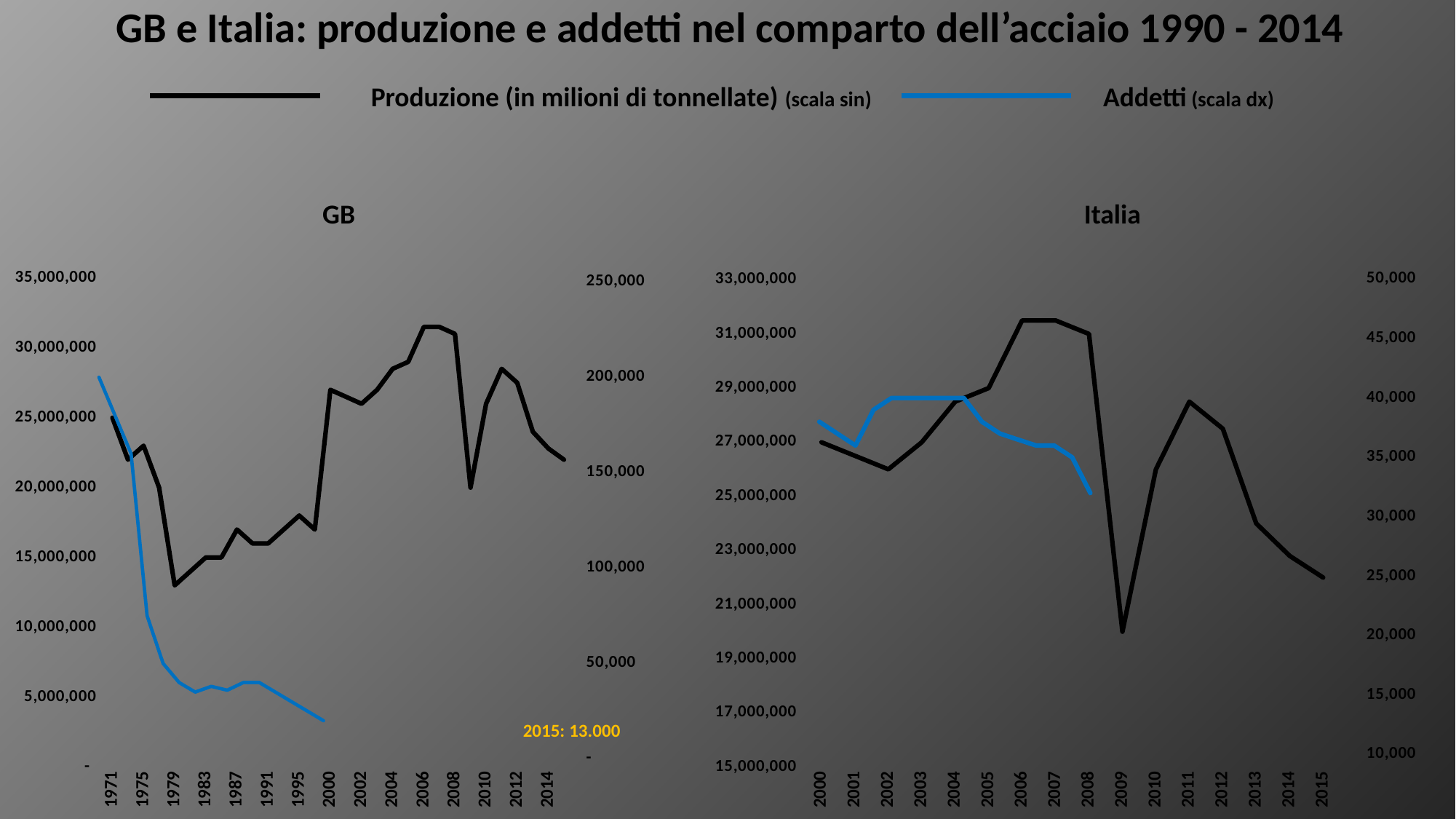

GB e Italia: produzione e addetti nel comparto dell’acciaio 1990 - 2014
Produzione (in milioni di tonnellate) (scala sin)
Addetti (scala dx)
GB
Italia

### Chart

| Category | produzione |
|---|---|
| 1971 | 25000000.0 |
| 1973 | 22000000.0 |
| 1975 | 23000000.0 |
| 1977 | 20000000.0 |
| 1979 | 13000000.0 |
| 1981 | 14000000.0 |
| 1983 | 15000000.0 |
| 1985 | 15000000.0 |
| 1987 | 17000000.0 |
| 1989 | 16000000.0 |
| 1991 | 16000000.0 |
| 1993 | 17000000.0 |
| 1995 | 18000000.0 |
| 1997 | 17000000.0 |
| 2000 | 27000000.0 |
| 2001 | 26500000.0 |
| 2002 | 26000000.0 |
| 2003 | 27000000.0 |
| 2004 | 28500000.0 |
| 2005 | 29000000.0 |
| 2006 | 31500000.0 |
| 2007 | 31500000.0 |
| 2008 | 31000000.0 |
| 2009 | 20000000.0 |
| 2010 | 26000000.0 |
| 2011 | 28500000.0 |
| 2012 | 27500000.0 |
| 2013 | 24000000.0 |
| 2014 | 22800000.0 |
| 2015 | 22000000.0 |

### Chart

| Category | produzione |
|---|---|
| 2000 | 27000000.0 |
| 2001 | 26500000.0 |
| 2002 | 26000000.0 |
| 2003 | 27000000.0 |
| 2004 | 28500000.0 |
| 2005 | 29000000.0 |
| 2006 | 31500000.0 |
| 2007 | 31500000.0 |
| 2008 | 31000000.0 |
| 2009 | 20000000.0 |
| 2010 | 26000000.0 |
| 2011 | 28500000.0 |
| 2012 | 27500000.0 |
| 2013 | 24000000.0 |
| 2014 | 22800000.0 |
| 2015 | 22000000.0 |

[unsupported chart]

[unsupported chart]

2015: 13.000